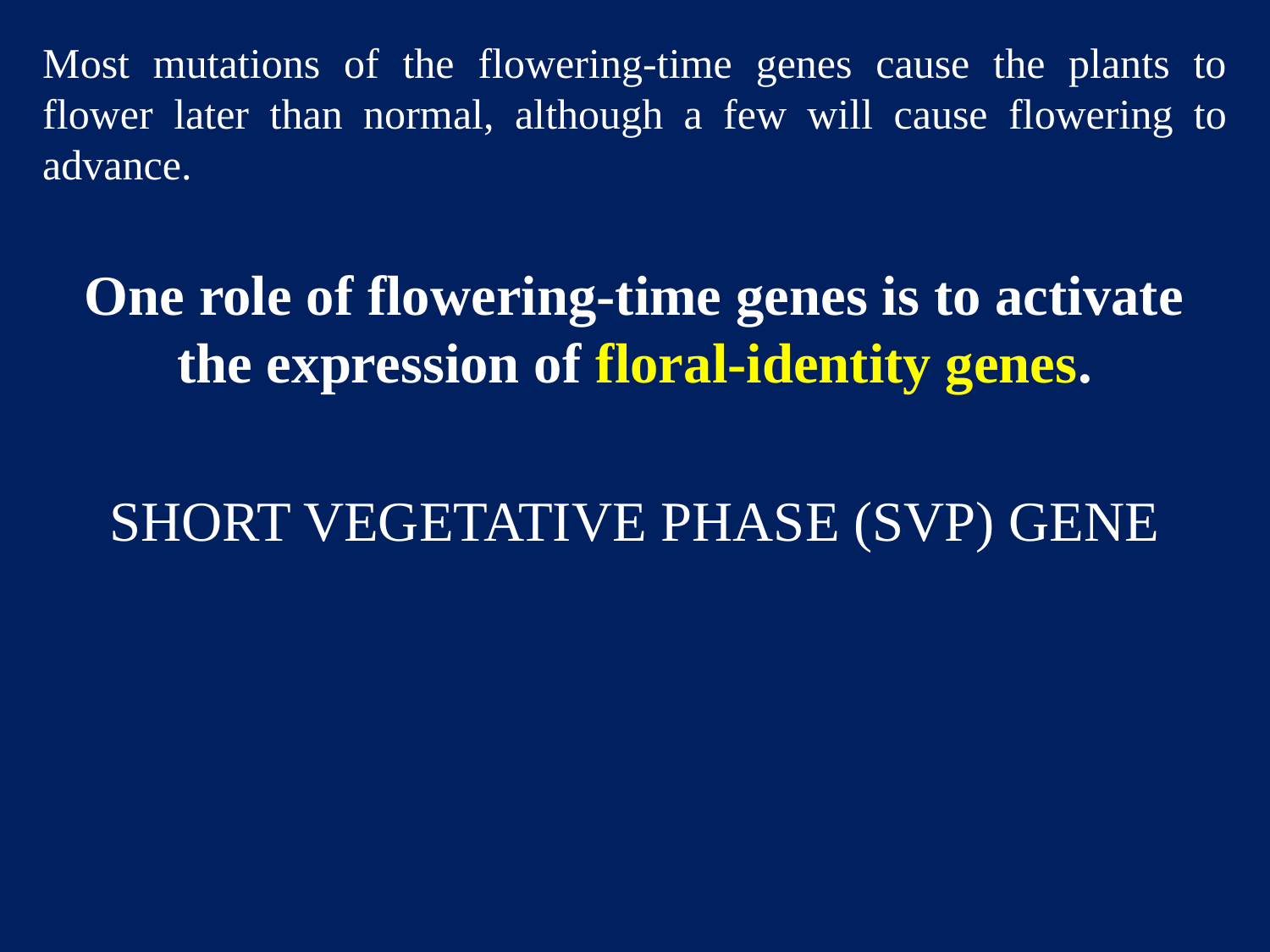

Most mutations of the flowering-time genes cause the plants to flower later than normal, although a few will cause flowering to advance.

One role of flowering-time genes is to activate the expression of floral-identity genes.

SHORT VEGETATIVE PHASE (SVP) GENE